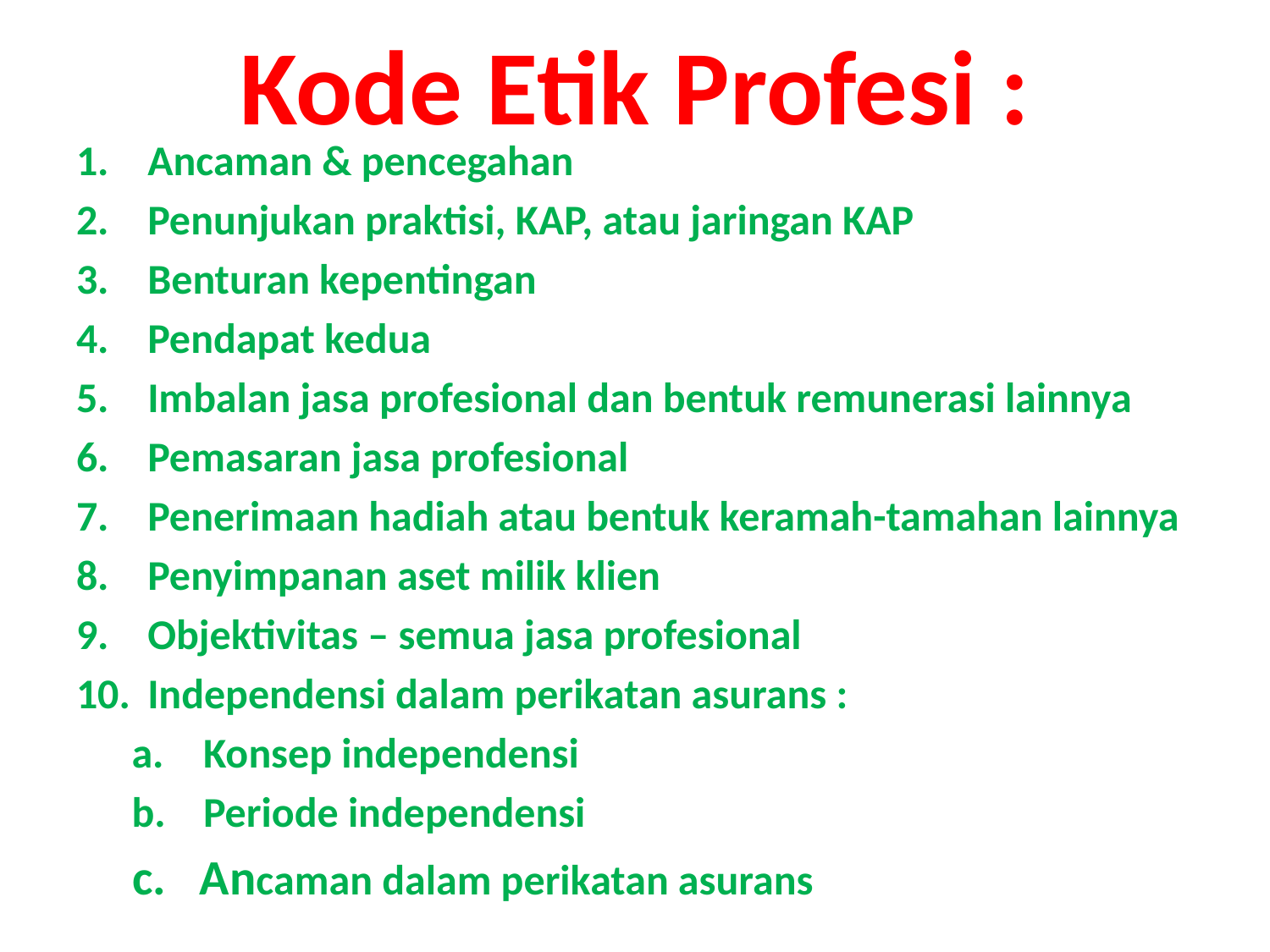

# Kode Etik Profesi :
Ancaman & pencegahan
Penunjukan praktisi, KAP, atau jaringan KAP
Benturan kepentingan
Pendapat kedua
Imbalan jasa profesional dan bentuk remunerasi lainnya
Pemasaran jasa profesional
Penerimaan hadiah atau bentuk keramah-tamahan lainnya
Penyimpanan aset milik klien
Objektivitas – semua jasa profesional
Independensi dalam perikatan asurans :
Konsep independensi
Periode independensi
     c.   Ancaman dalam perikatan asurans